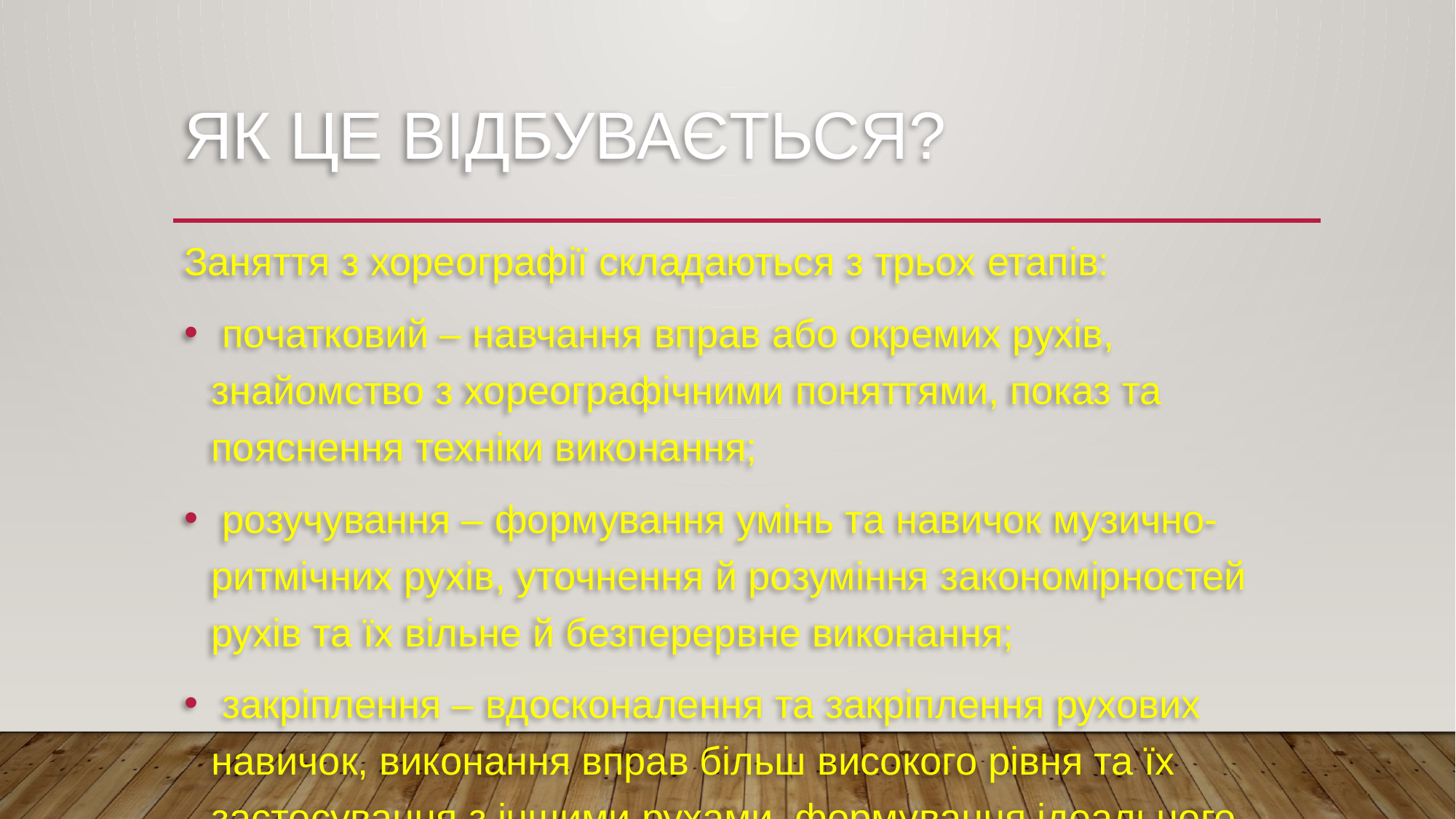

# Як це відбувається?
Заняття з хореографії складаються з трьох етапів:
 початковий – навчання вправ або окремих рухів, знайомство з хореографічними поняттями, показ та пояснення техніки виконання;
 розучування – формування умінь та навичок музично-ритмічних рухів, уточнення й розуміння закономірностей рухів та їх вільне й безперервне виконання;
 закріплення – вдосконалення та закріплення рухових навичок, виконання вправ більш високого рівня та їх застосування з іншими рухами, формування ідеального стилю.